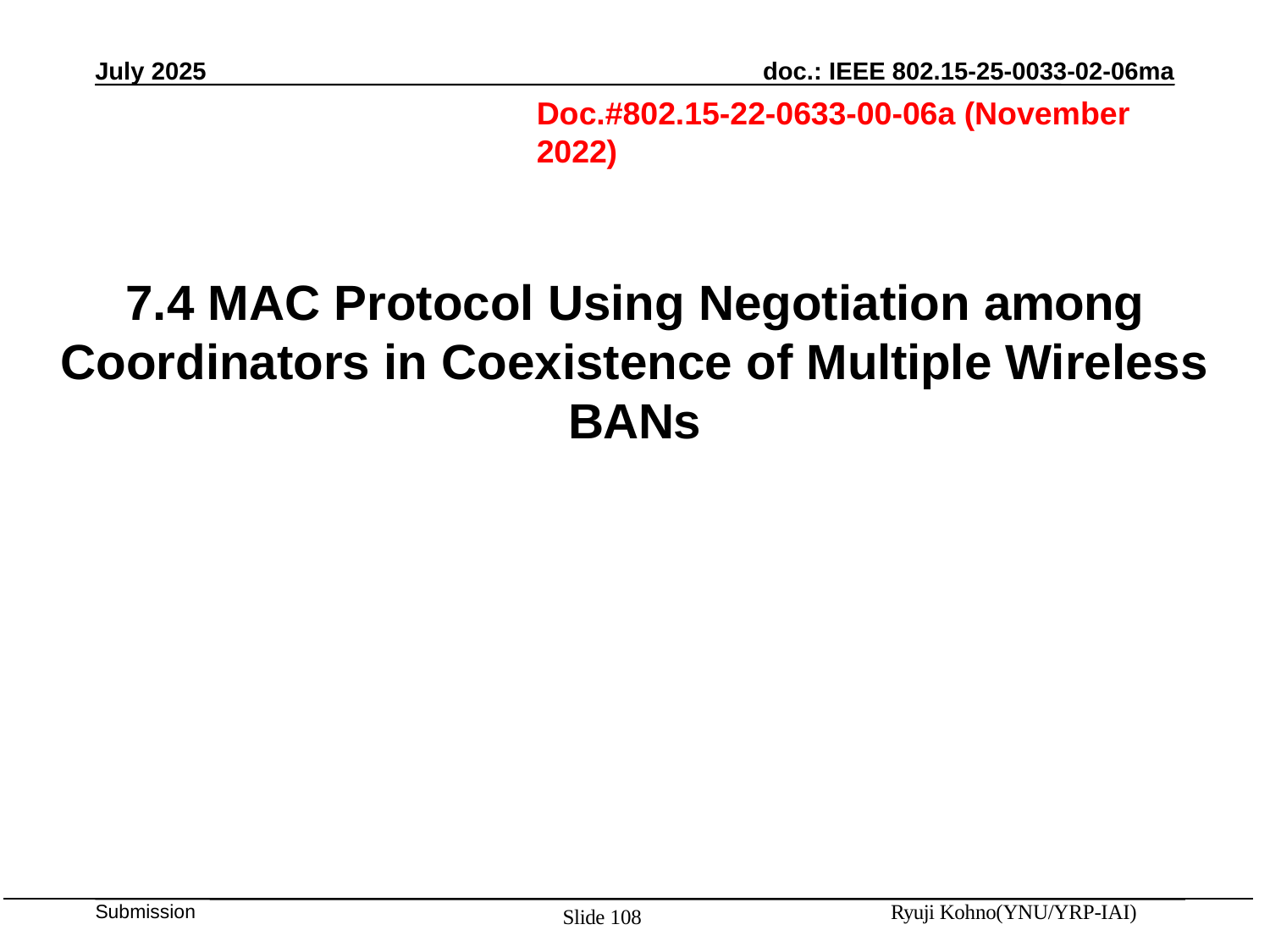

July 2025

Doc.#802.15-22-0633-00-06a (November 2022)
7.4 MAC Protocol Using Negotiation among Coordinators in Coexistence of Multiple Wireless BANs
Ryuji Kohno(YNU/YRP-IAI)

Slide 108